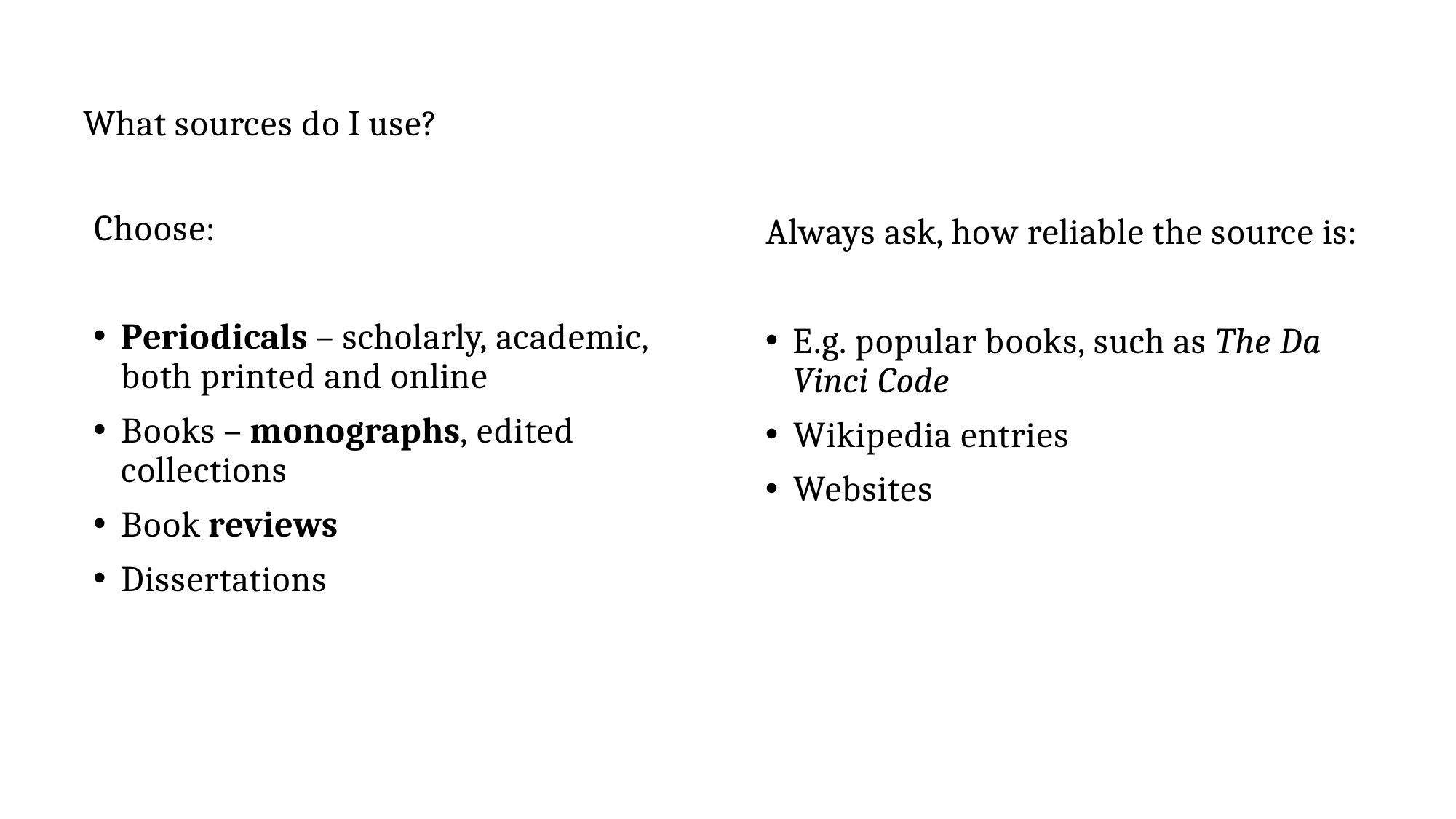

# What sources do I use?
Choose:

Periodicals – scholarly, academic, both printed and online
Books – monographs, edited collections
Book reviews
Dissertations
Always ask, how reliable the source is:

E.g. popular books, such as The Da Vinci Code
Wikipedia entries
Websites